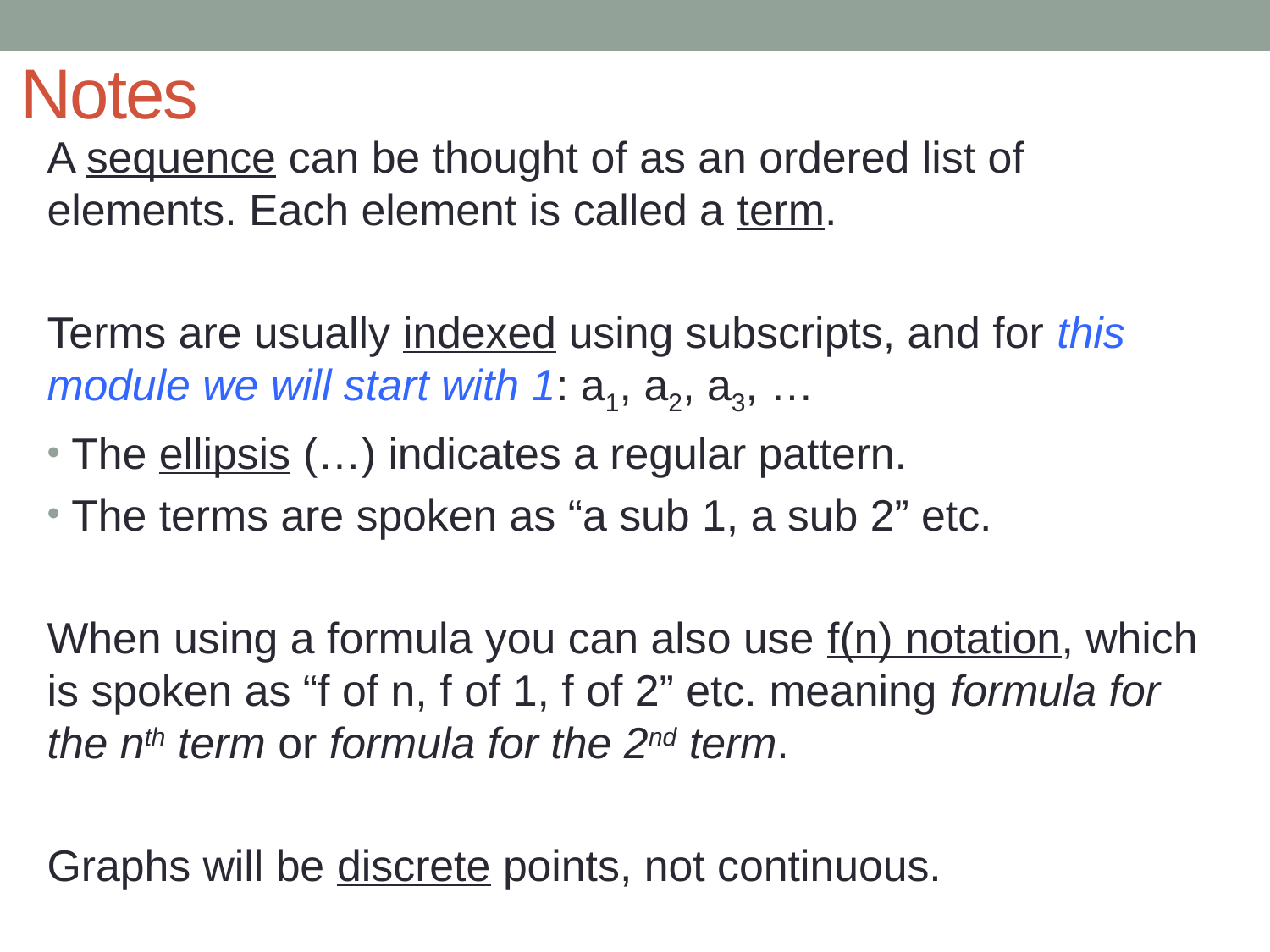

# Notes
A sequence can be thought of as an ordered list of elements. Each element is called a term.

Terms are usually indexed using subscripts, and for this module we will start with 1: a1, a2, a3, …
The ellipsis (…) indicates a regular pattern.
The terms are spoken as “a sub 1, a sub 2” etc.

When using a formula you can also use f(n) notation, which is spoken as “f of n, f of 1, f of 2” etc. meaning formula for the nth term or formula for the 2nd term.

Graphs will be discrete points, not continuous.